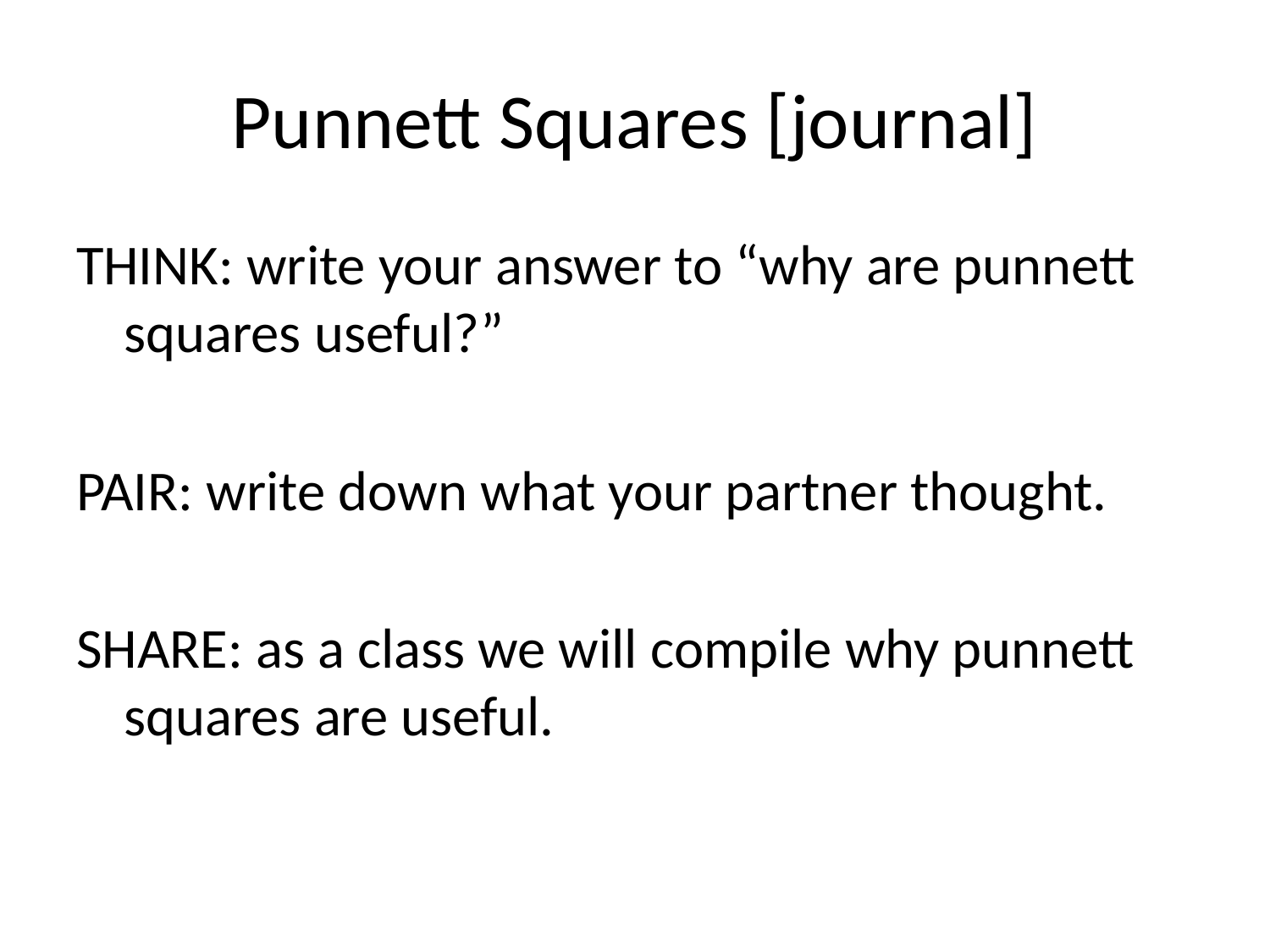

# Punnett Squares [journal]
THINK: write your answer to “why are punnett squares useful?”

PAIR: write down what your partner thought.

SHARE: as a class we will compile why punnett squares are useful.